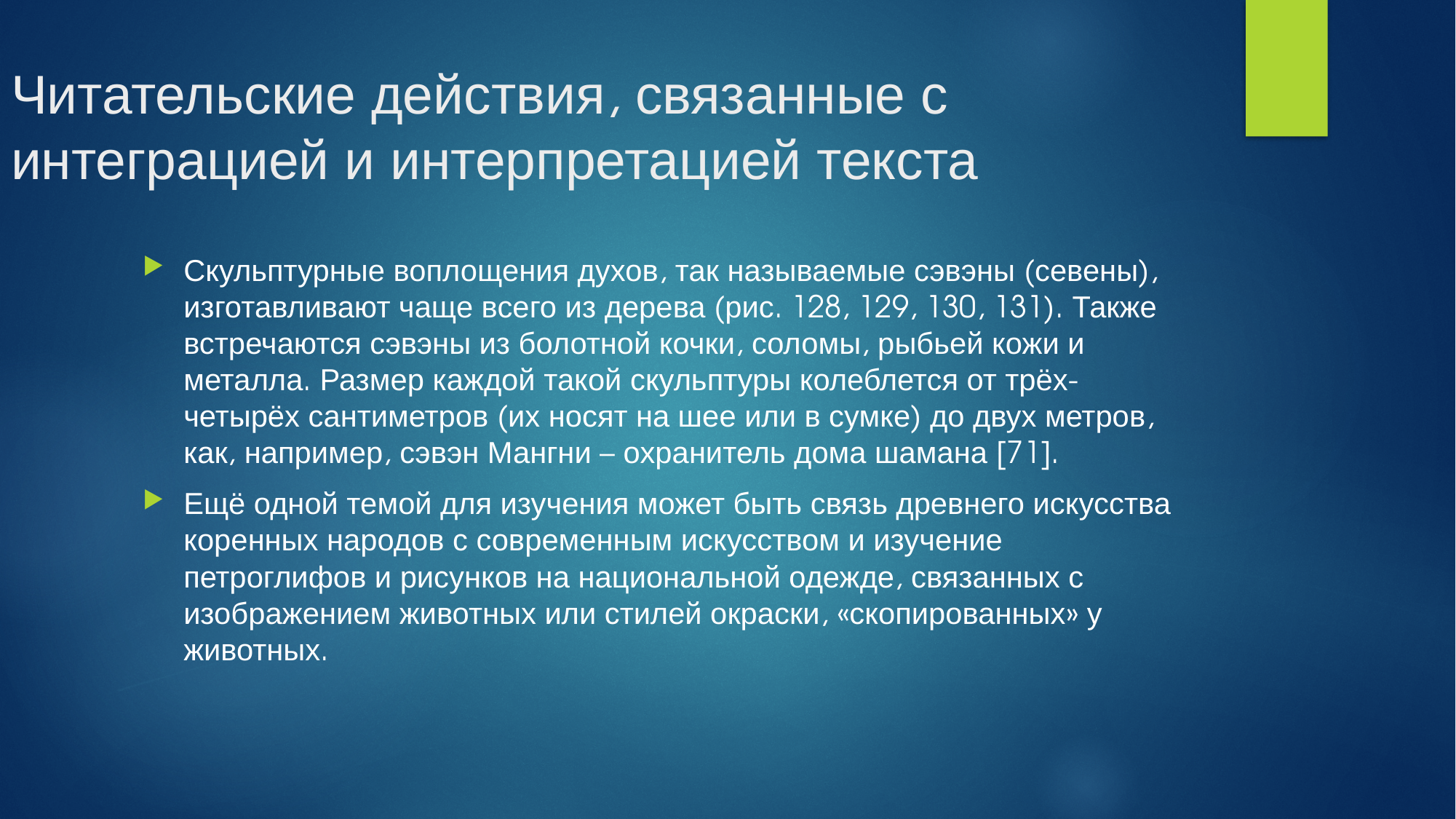

# Читательские действия, связанные с интеграцией и интерпретацией текста
Скульптурные воплощения духов, так называемые сэвэны (севены), изготавливают чаще всего из дерева (рис. 128, 129, 130, 131). Также встречаются сэвэны из болотной кочки, соломы, рыбьей кожи и металла. Размер каждой такой скульптуры колеблется от трёх-четырёх сантиметров (их носят на шее или в сумке) до двух метров, как, например, сэвэн Мангни – охранитель дома шамана [71].
Ещё одной темой для изучения может быть связь древнего искусства коренных народов с современным искусством и изучение петроглифов и рисунков на национальной одежде, связанных с изображением животных или стилей окраски, «скопированных» у животных.